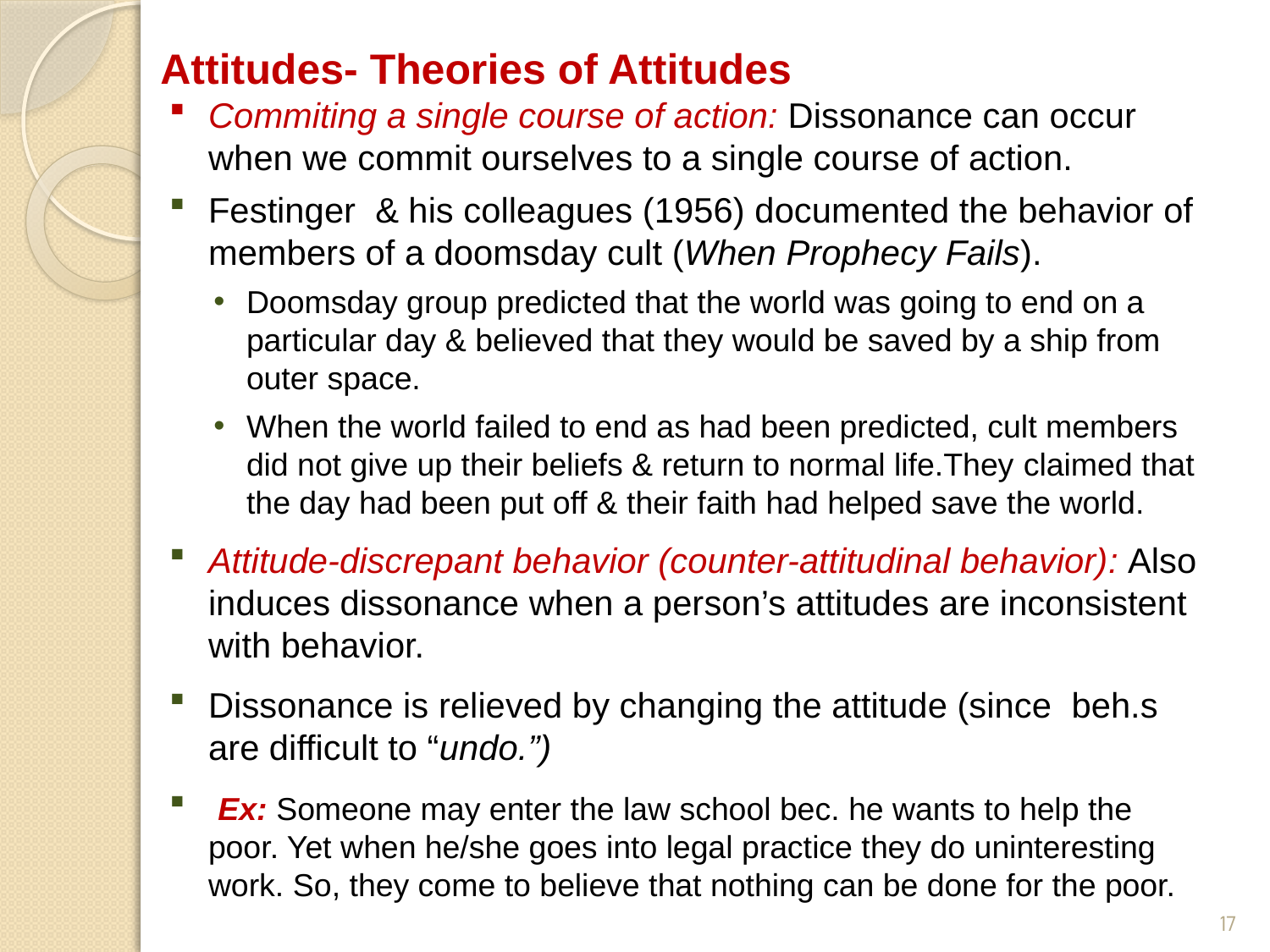

Attitudes- Theories of Attitudes
Commiting a single course of action: Dissonance can occur when we commit ourselves to a single course of action.
Festinger  & his colleagues (1956) documented the behavior of members of a doomsday cult (When Prophecy Fails).
Doomsday group predicted that the world was going to end on a particular day & believed that they would be saved by a ship from outer space.
When the world failed to end as had been predicted, cult members did not give up their beliefs & return to normal life.They claimed that the day had been put off & their faith had helped save the world.
Attitude-discrepant behavior (counter-attitudinal behavior): Also induces dissonance when a person’s attitudes are inconsistent with behavior.
Dissonance is relieved by changing the attitude (since  beh.s are difficult to “undo.”)
 Ex: Someone may enter the law school bec. he wants to help the poor. Yet when he/she goes into legal practice they do uninteresting work. So, they come to believe that nothing can be done for the poor.
17